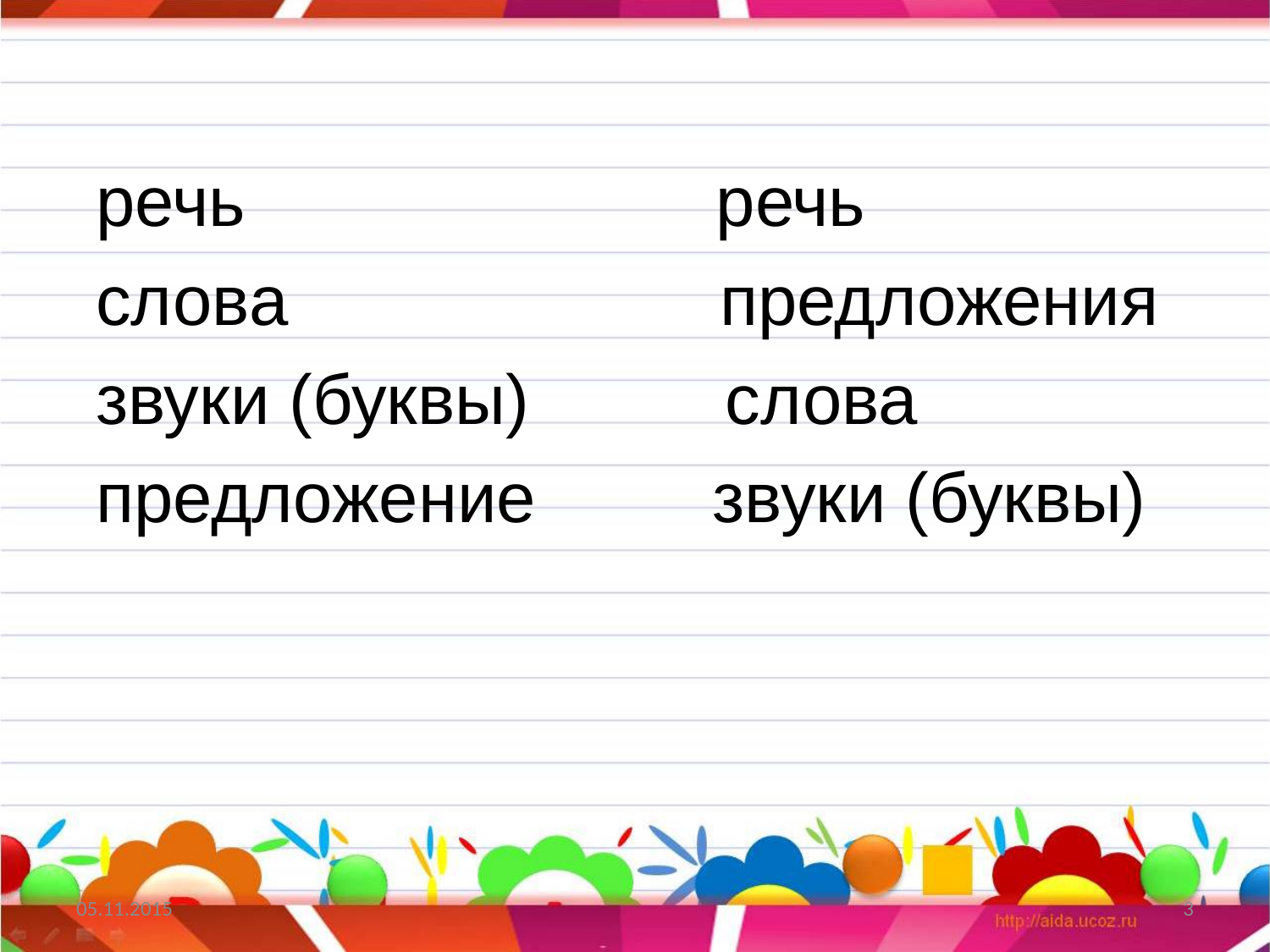

речь                        речь
 слова                      предложения
 звуки (буквы)          слова
 предложение         звуки (буквы)
05.11.2015
3